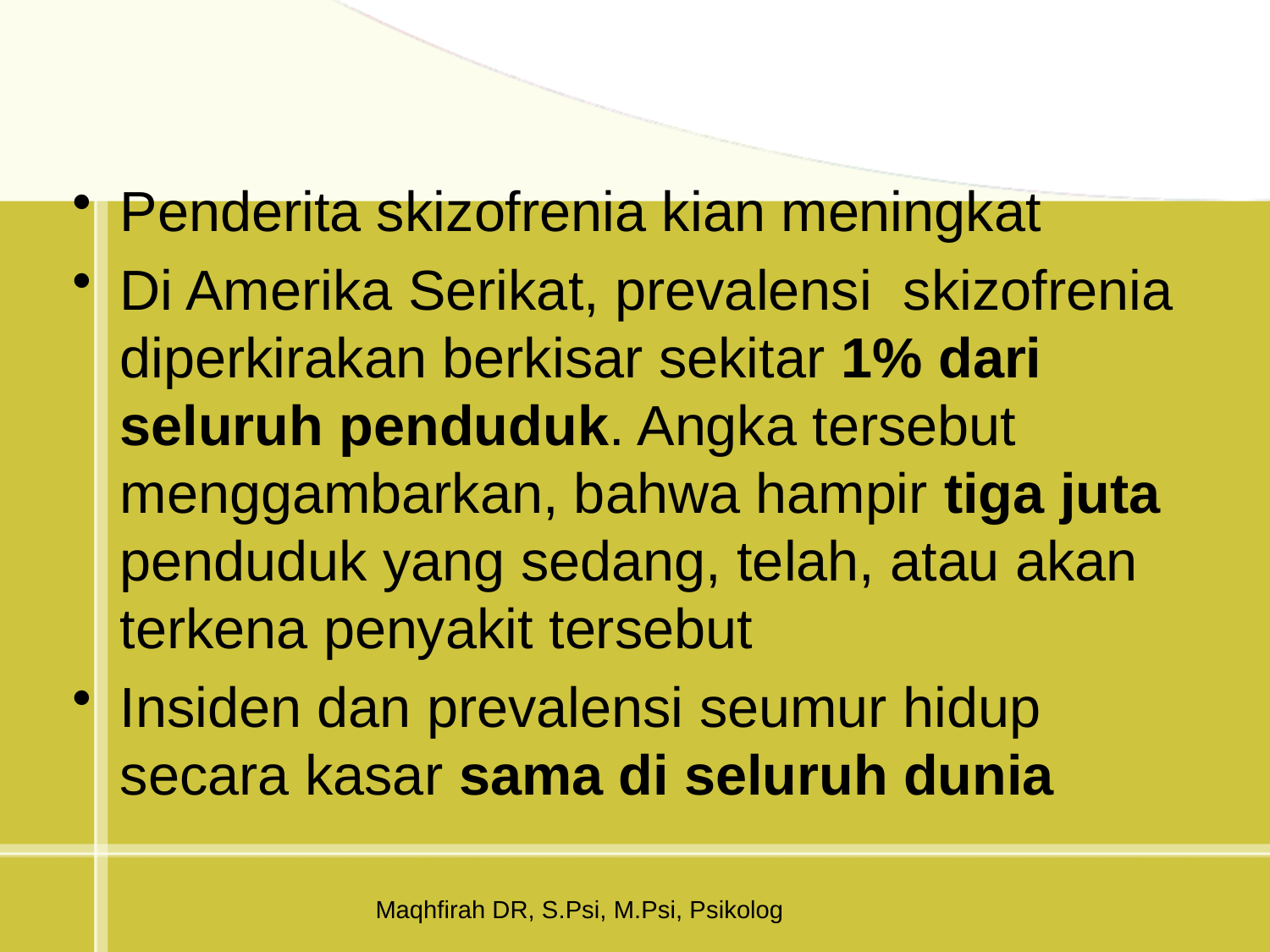

Penderita skizofrenia kian meningkat
Di Amerika Serikat, prevalensi  skizofrenia diperkirakan berkisar sekitar 1% dari seluruh penduduk. Angka tersebut menggambarkan, bahwa hampir tiga juta penduduk yang sedang, telah, atau akan terkena penyakit tersebut
Insiden dan prevalensi seumur hidup secara kasar sama di seluruh dunia

Maqhfirah DR, S.Psi, M.Psi, Psikolog